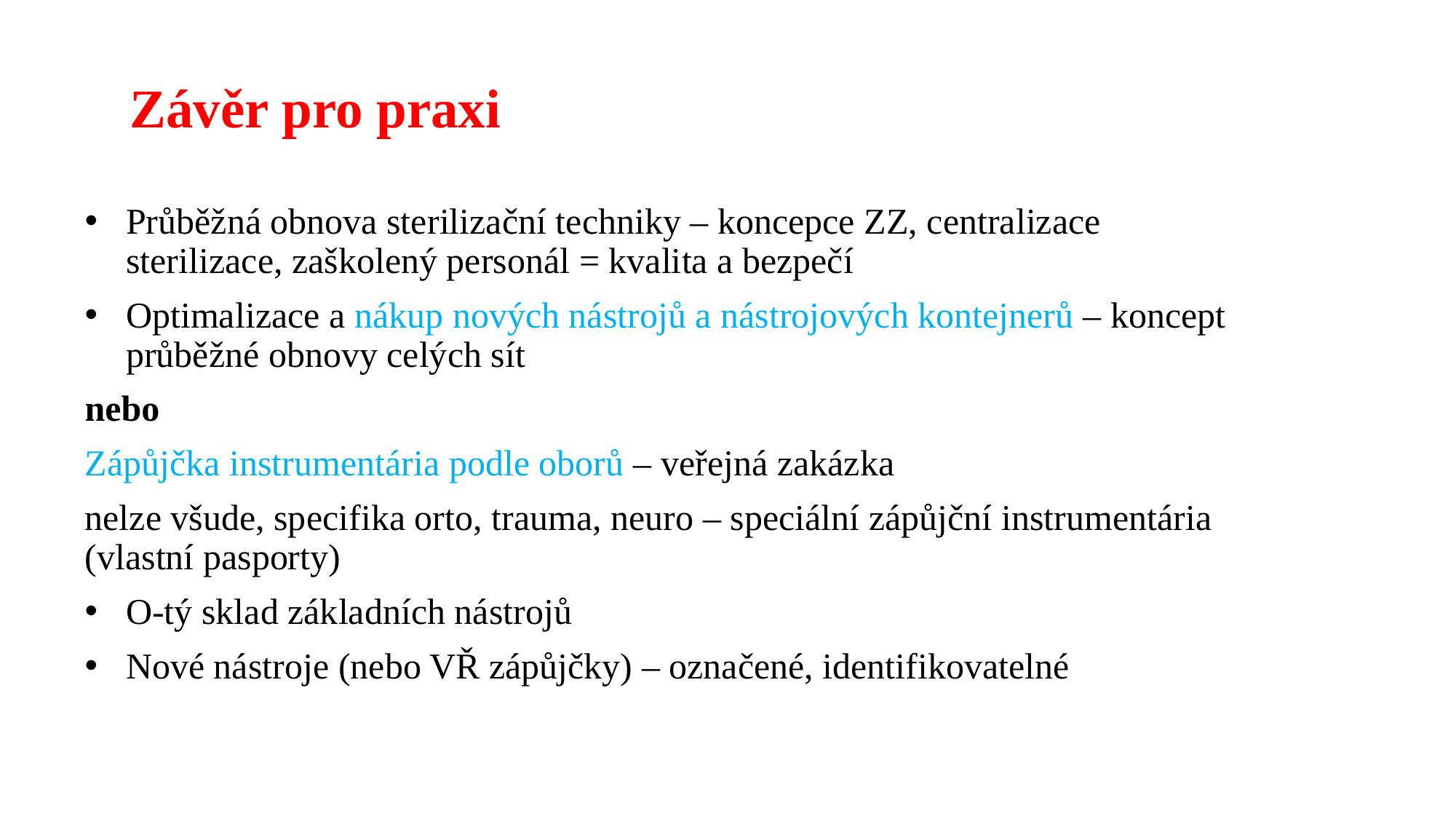

Závěr pro praxi
#
Průběžná obnova sterilizační techniky – koncepce ZZ, centralizace sterilizace, zaškolený personál = kvalita a bezpečí
Optimalizace a nákup nových nástrojů a nástrojových kontejnerů – koncept průběžné obnovy celých sít
nebo
Zápůjčka instrumentária podle oborů – veřejná zakázka
nelze všude, specifika orto, trauma, neuro – speciální zápůjční instrumentária (vlastní pasporty)
O-tý sklad základních nástrojů
Nové nástroje (nebo VŘ zápůjčky) – označené, identifikovatelné